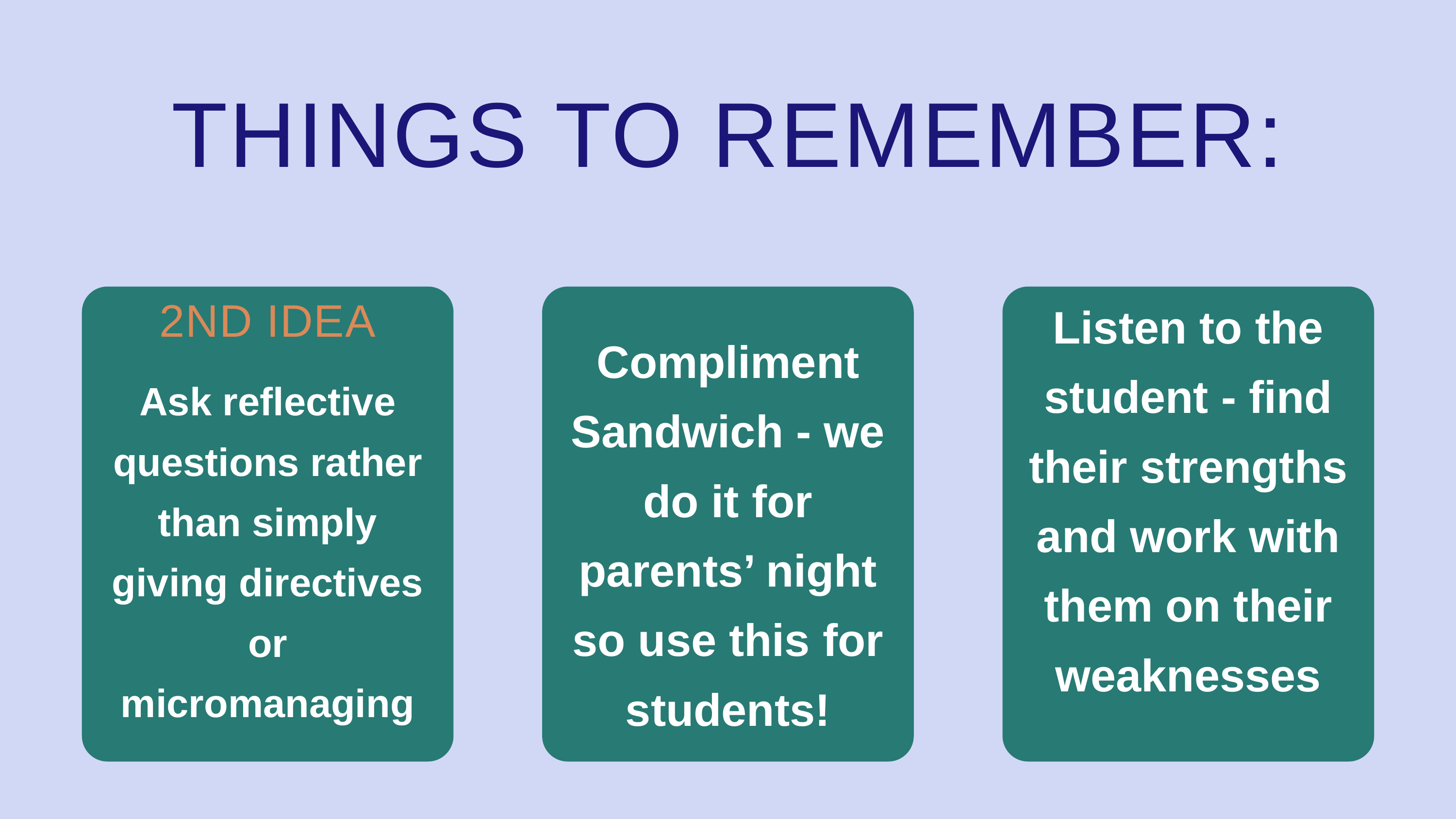

THINGS TO REMEMBER:
Listen to the student - find their strengths and work with them on their weaknesses

2ND IDEA
Compliment Sandwich - we do it for parents’ night so use this for students!
Ask reflective questions rather than simply giving directives or micromanaging